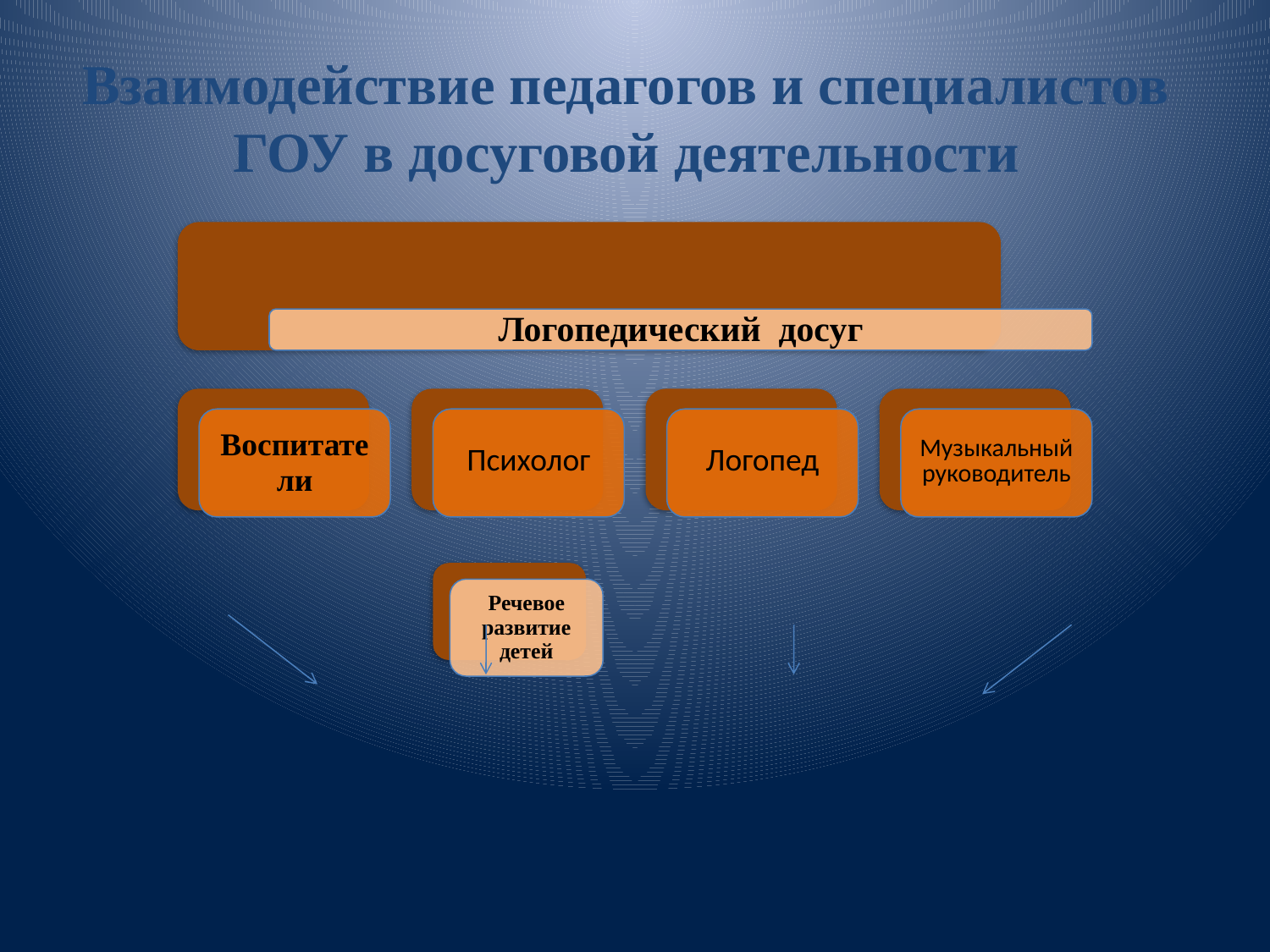

# Взаимодействие педагогов и специалистов ГОУ в досуговой деятельности
Логопедический  досуг
Воспитатели
Психолог
Речевое развитие детей
Логопед
Музыкальный руководитель